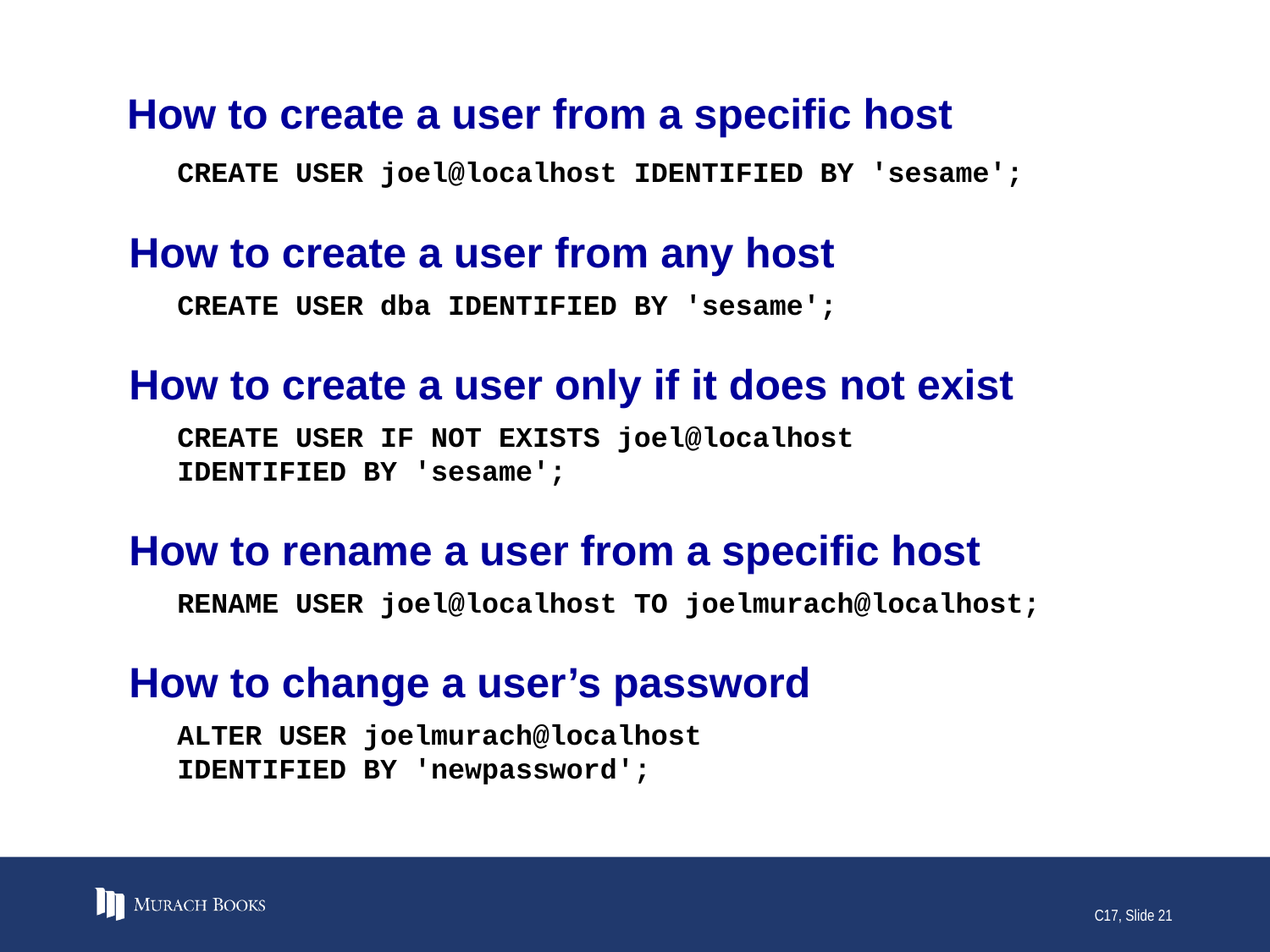

# How to create a user from a specific host
CREATE USER joel@localhost IDENTIFIED BY 'sesame';
How to create a user from any host
CREATE USER dba IDENTIFIED BY 'sesame';
How to create a user only if it does not exist
CREATE USER IF NOT EXISTS joel@localhost
IDENTIFIED BY 'sesame';
How to rename a user from a specific host
RENAME USER joel@localhost TO joelmurach@localhost;
How to change a user’s password
ALTER USER joelmurach@localhost
IDENTIFIED BY 'newpassword';

C17, Slide 21